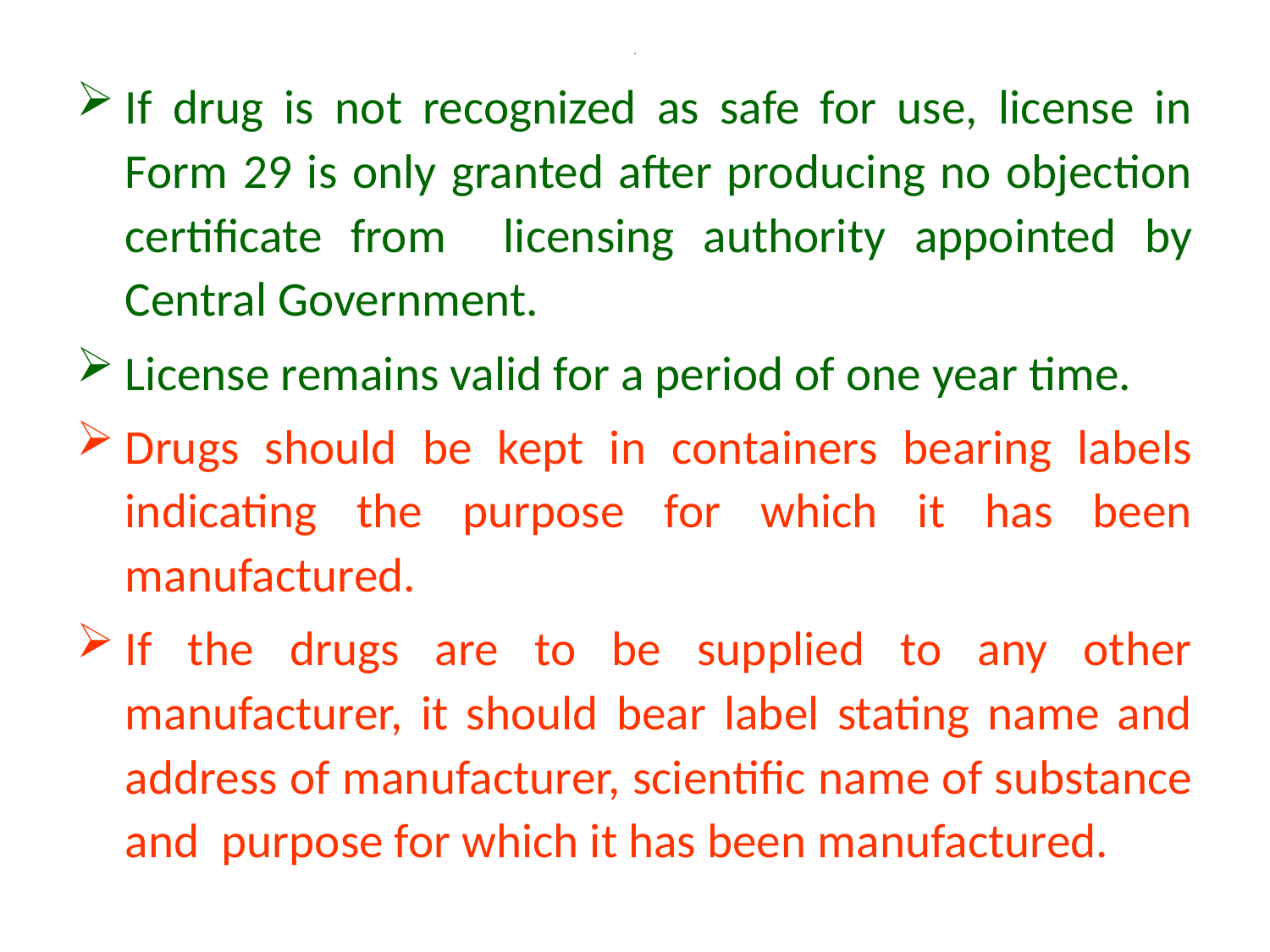

# .
If drug is not recognized as safe for use, license in Form 29 is only granted after producing no objection certificate from  licensing authority appointed by Central Government.
License remains valid for a period of one year time.
Drugs should be kept in containers bearing labels indicating the purpose for which it has been manufactured.
If the drugs are to be supplied to any other manufacturer, it should bear label stating name and address of manufacturer, scientific name of substance and  purpose for which it has been manufactured.